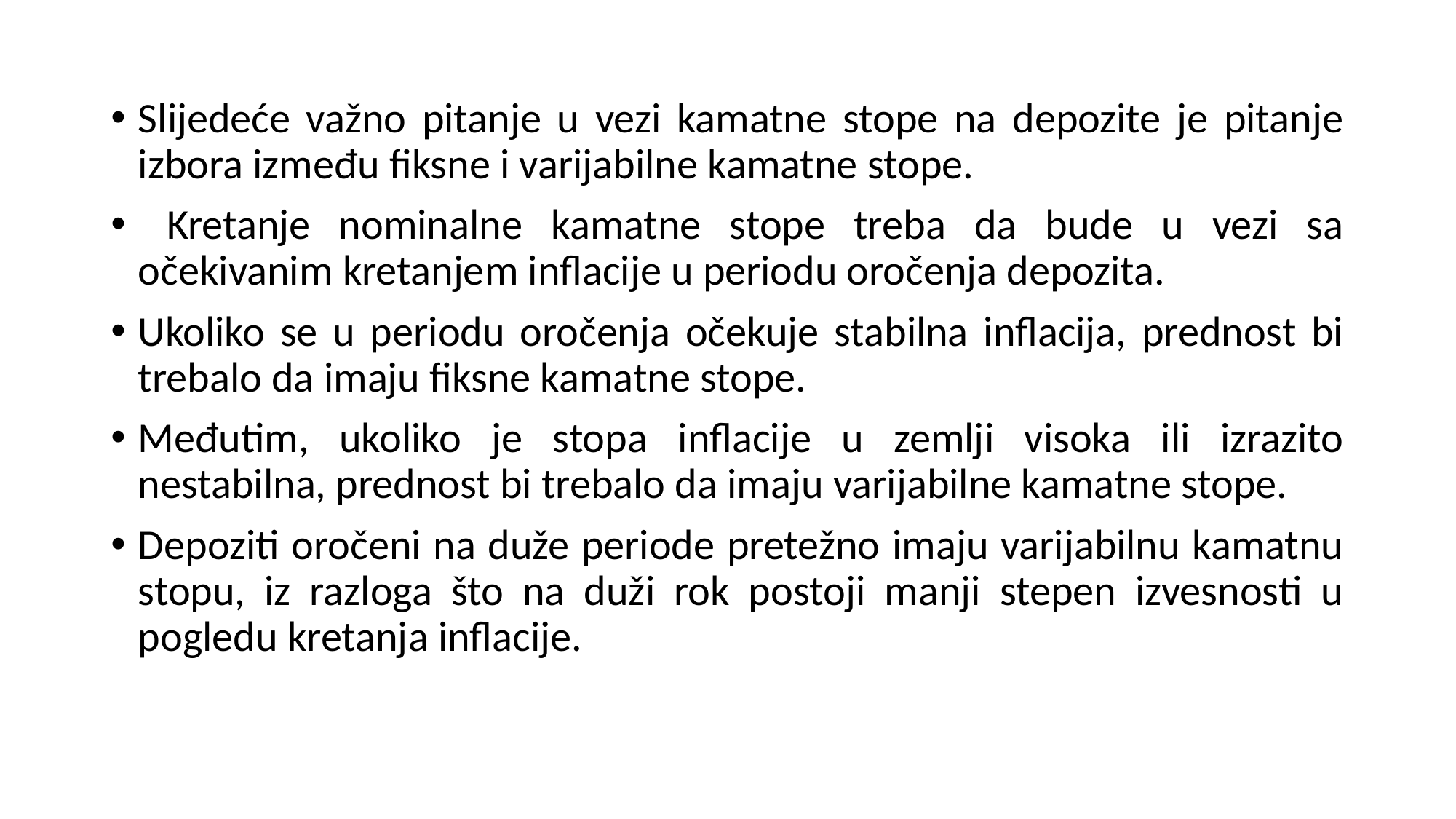

Slijedeće važno pitanje u vezi kamatne stope na depozite je pitanje izbora između fiksne i varijabilne kamatne stope.
 Kretanje nominalne kamatne stope treba da bude u vezi sa očekivanim kretanjem inflacije u periodu oročenja depozita.
Ukoliko se u periodu oročenja očekuje stabilna inflacija, prednost bi trebalo da imaju fiksne kamatne stope.
Međutim, ukoliko je stopa inflacije u zemlji visoka ili izrazito nestabilna, prednost bi trebalo da imaju varijabilne kamatne stope.
Depoziti oročeni na duže periode pretežno imaju varijabilnu kamatnu stopu, iz razloga što na duži rok postoji manji stepen izvesnosti u pogledu kretanja inflacije.